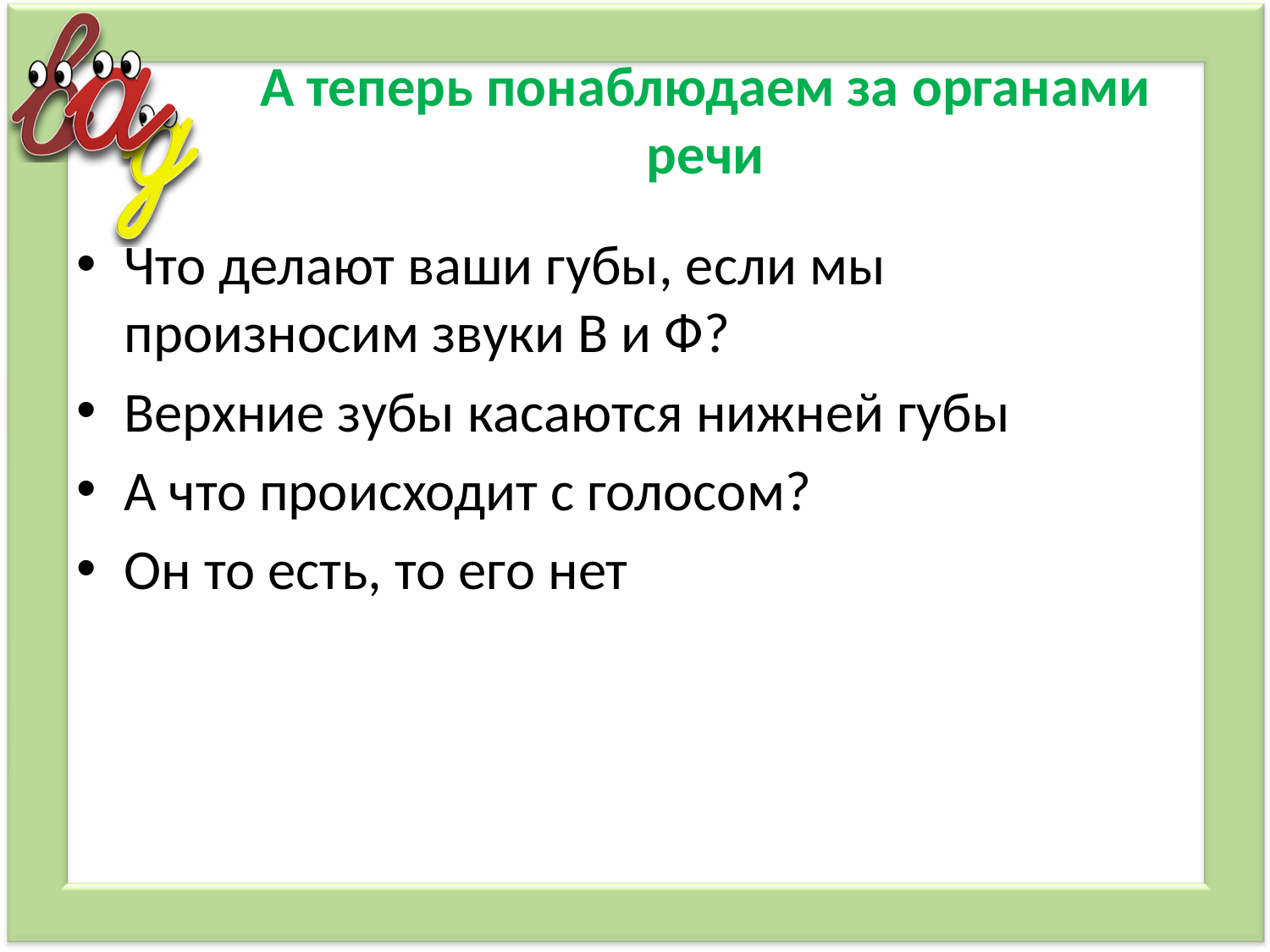

# А теперь понаблюдаем за органами речи
Что делают ваши губы, если мы произносим звуки В и Ф?
Верхние зубы касаются нижней губы
А что происходит с голосом?
Он то есть, то его нет